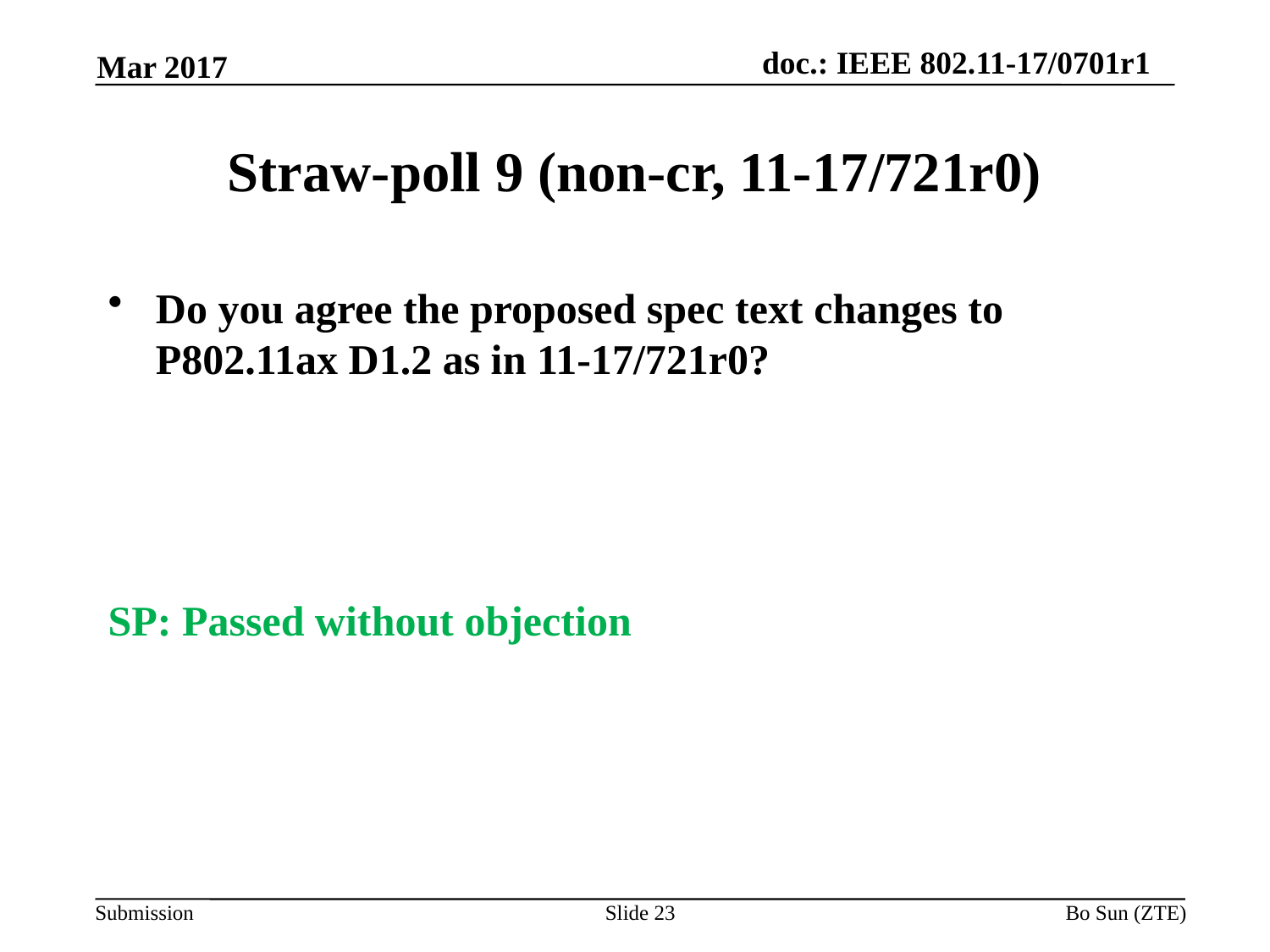

Mar 2017
# Straw-poll 9 (non-cr, 11-17/721r0)
Do you agree the proposed spec text changes to P802.11ax D1.2 as in 11-17/721r0?

SP: Passed without objection

Slide 23
Bo Sun (ZTE)